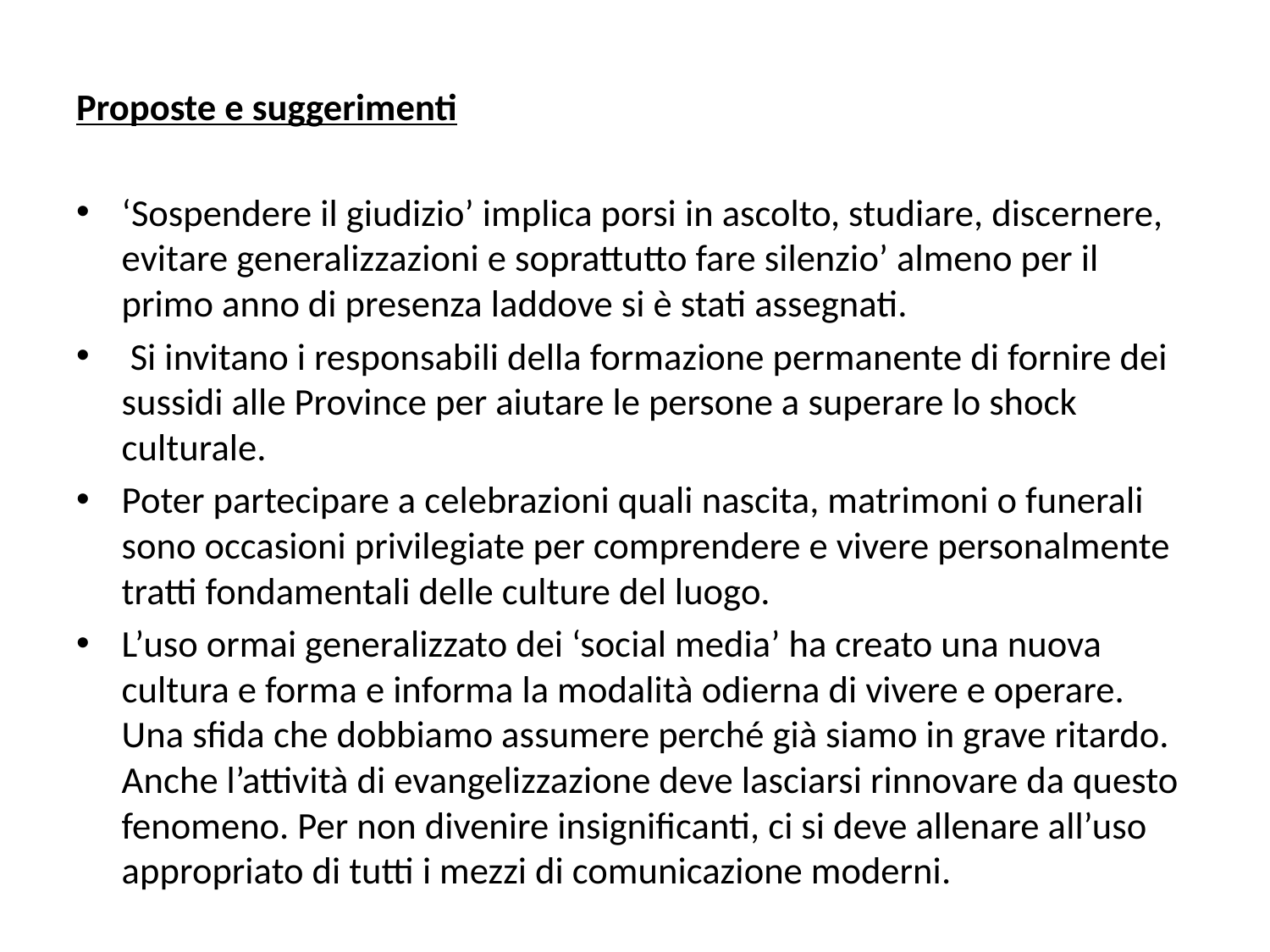

Proposte e suggerimenti

‘Sospendere il giudizio’ implica porsi in ascolto, studiare, discernere, evitare generalizzazioni e soprattutto fare silenzio’ almeno per il primo anno di presenza laddove si è stati assegnati.
 Si invitano i responsabili della formazione permanente di fornire dei sussidi alle Province per aiutare le persone a superare lo shock culturale.
Poter partecipare a celebrazioni quali nascita, matrimoni o funerali sono occasioni privilegiate per comprendere e vivere personalmente tratti fondamentali delle culture del luogo.
L’uso ormai generalizzato dei ‘social media’ ha creato una nuova cultura e forma e informa la modalità odierna di vivere e operare. Una sfida che dobbiamo assumere perché già siamo in grave ritardo. Anche l’attività di evangelizzazione deve lasciarsi rinnovare da questo fenomeno. Per non divenire insignificanti, ci si deve allenare all’uso appropriato di tutti i mezzi di comunicazione moderni.